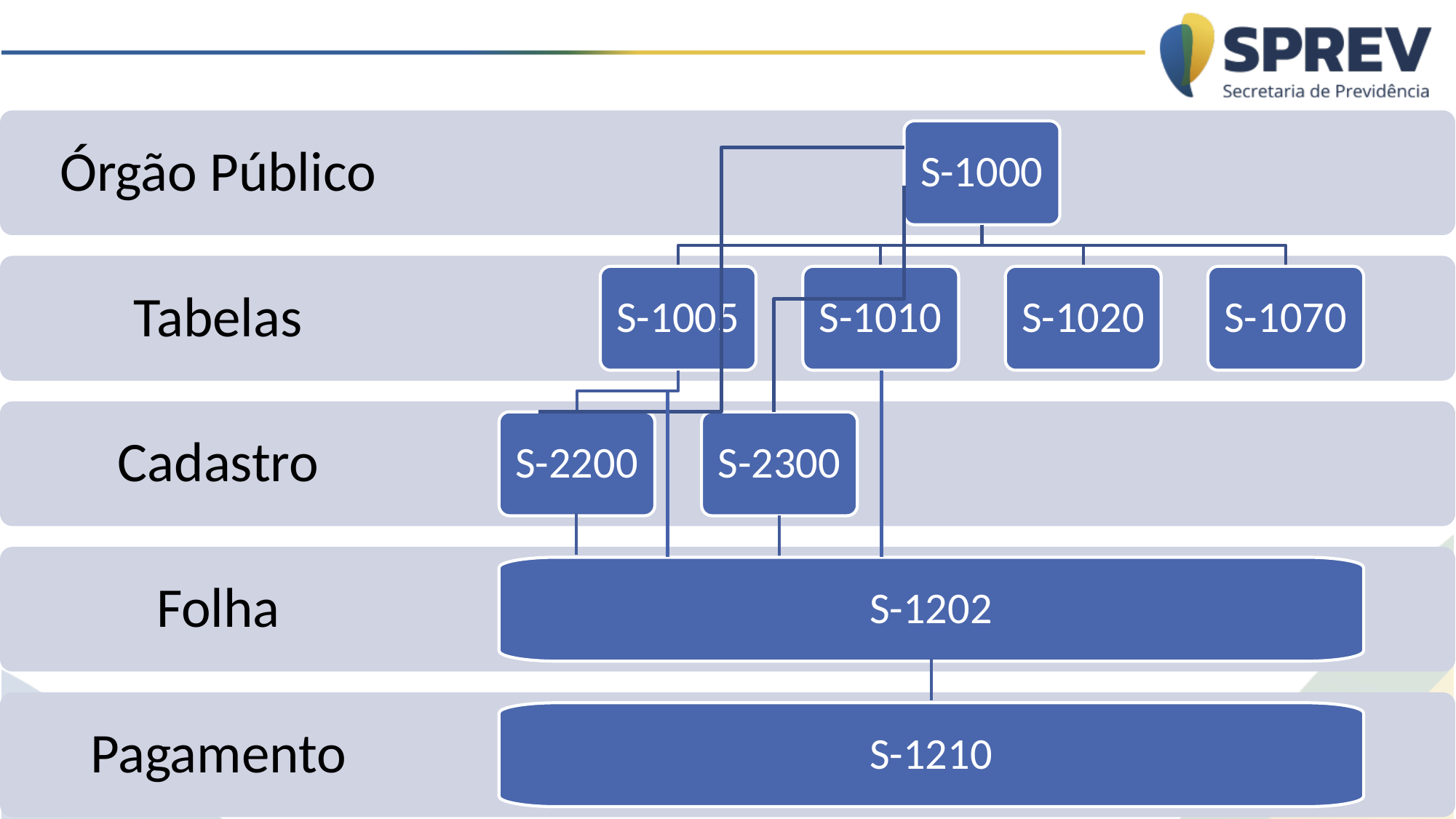

Órgão Público
S-1000

Tabelas
S-1005
S-1010
S-1020
S-1070

Cadastro
S-2200
S-2300

Folha
S-1202

Pagamento
S-1210
17